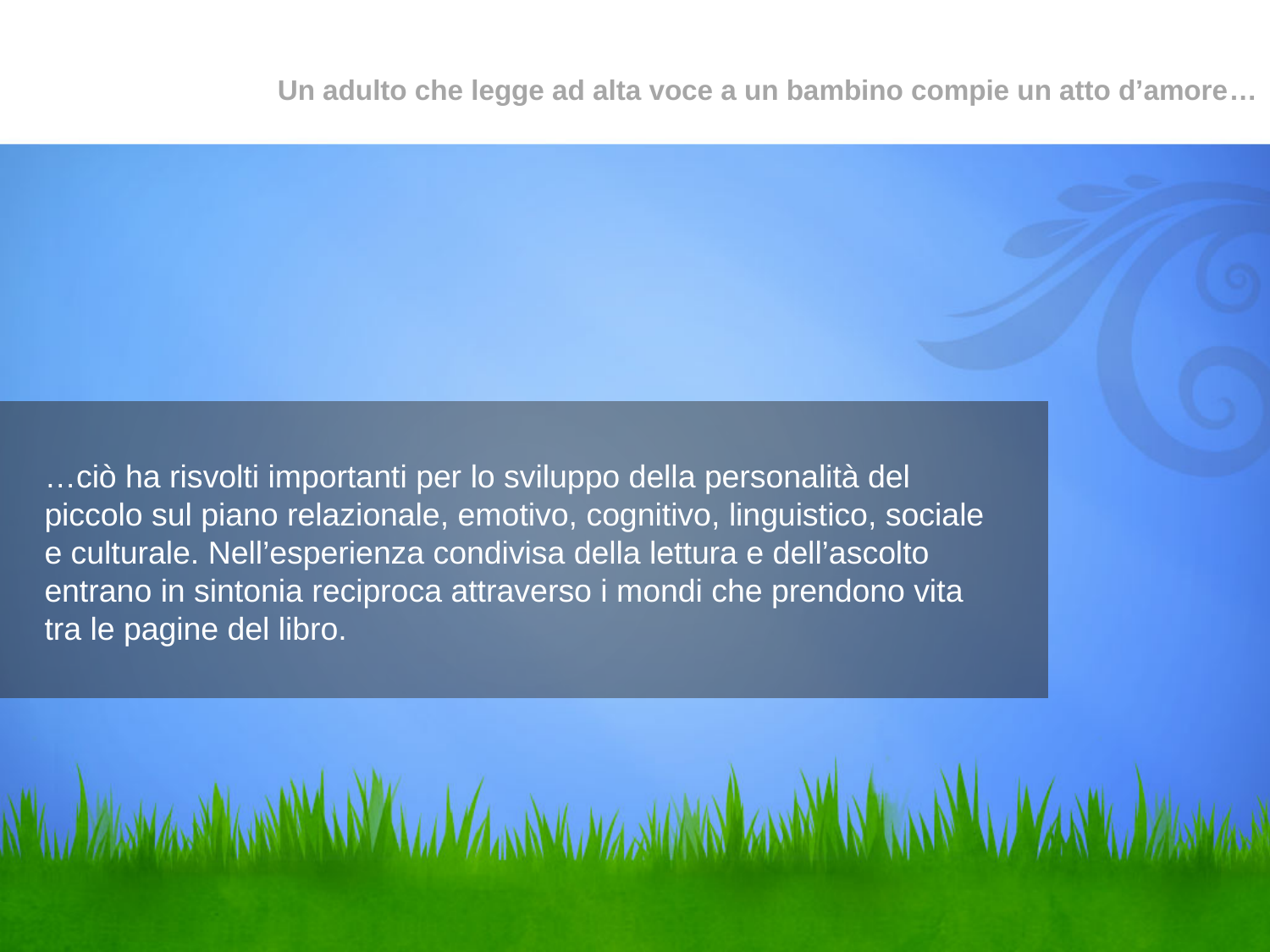

Un adulto che legge ad alta voce a un bambino compie un atto d’amore…
# …ciò ha risvolti importanti per lo sviluppo della personalità del piccolo sul piano relazionale, emotivo, cognitivo, linguistico, sociale e culturale. Nell’esperienza condivisa della lettura e dell’ascolto entrano in sintonia reciproca attraverso i mondi che prendono vita tra le pagine del libro.